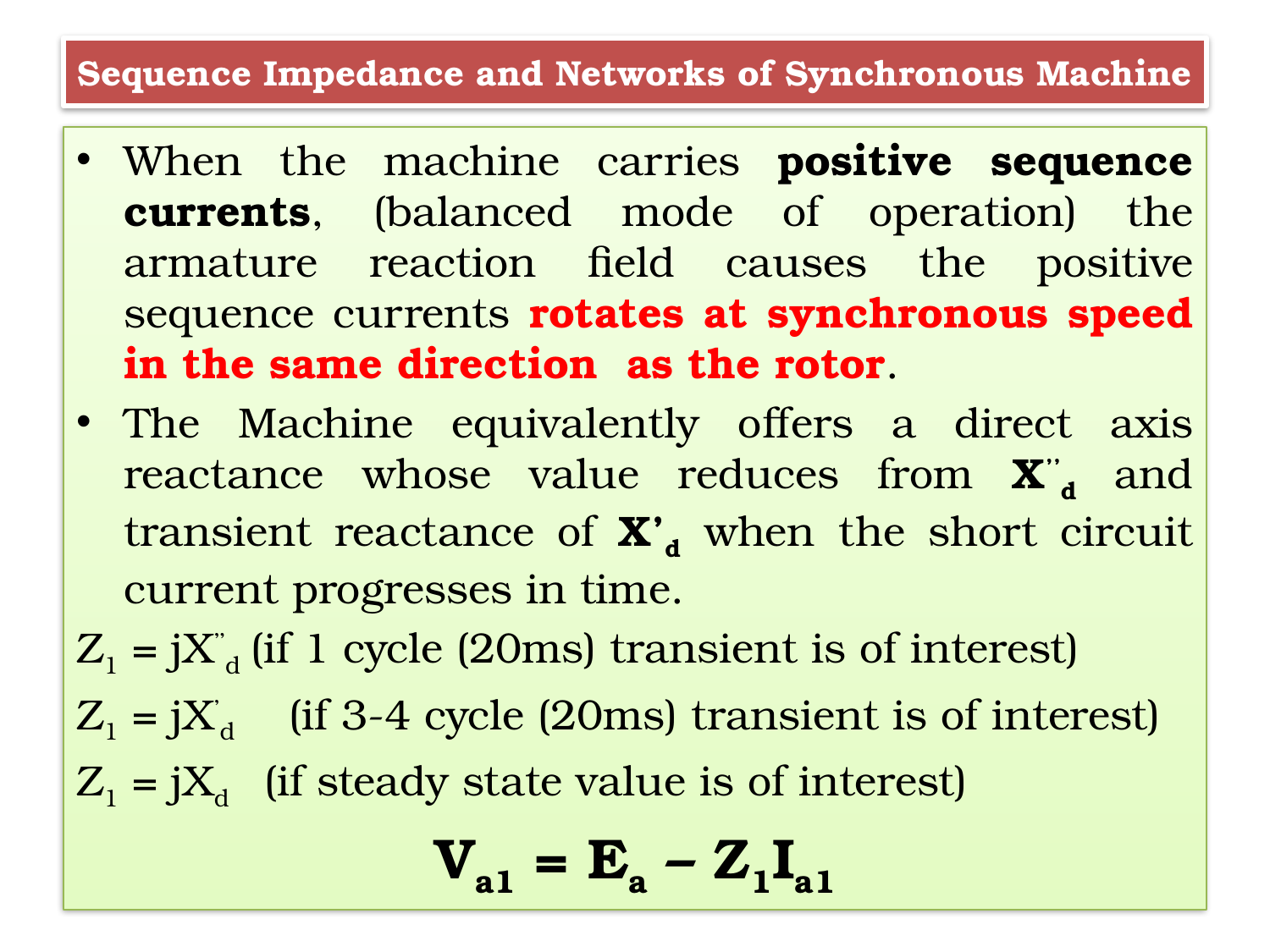

# Sequence Impedance and Networks of Synchronous Machine
When the machine carries positive sequence currents, (balanced mode of operation) the armature reaction field causes the positive sequence currents rotates at synchronous speed in the same direction  as the rotor.
The Machine equivalently offers a direct axis reactance whose value reduces from X’’d and transient reactance of X’d when the short circuit current progresses in time.
Z1 = jX’’d	(if 1 cycle (20ms) transient is of interest)
Z1 = jX’d    (if 3-4 cycle (20ms) transient is of interest)
Z1 = jXd	 (if steady state value is of interest)
Va1 = Ea – Z1Ia1